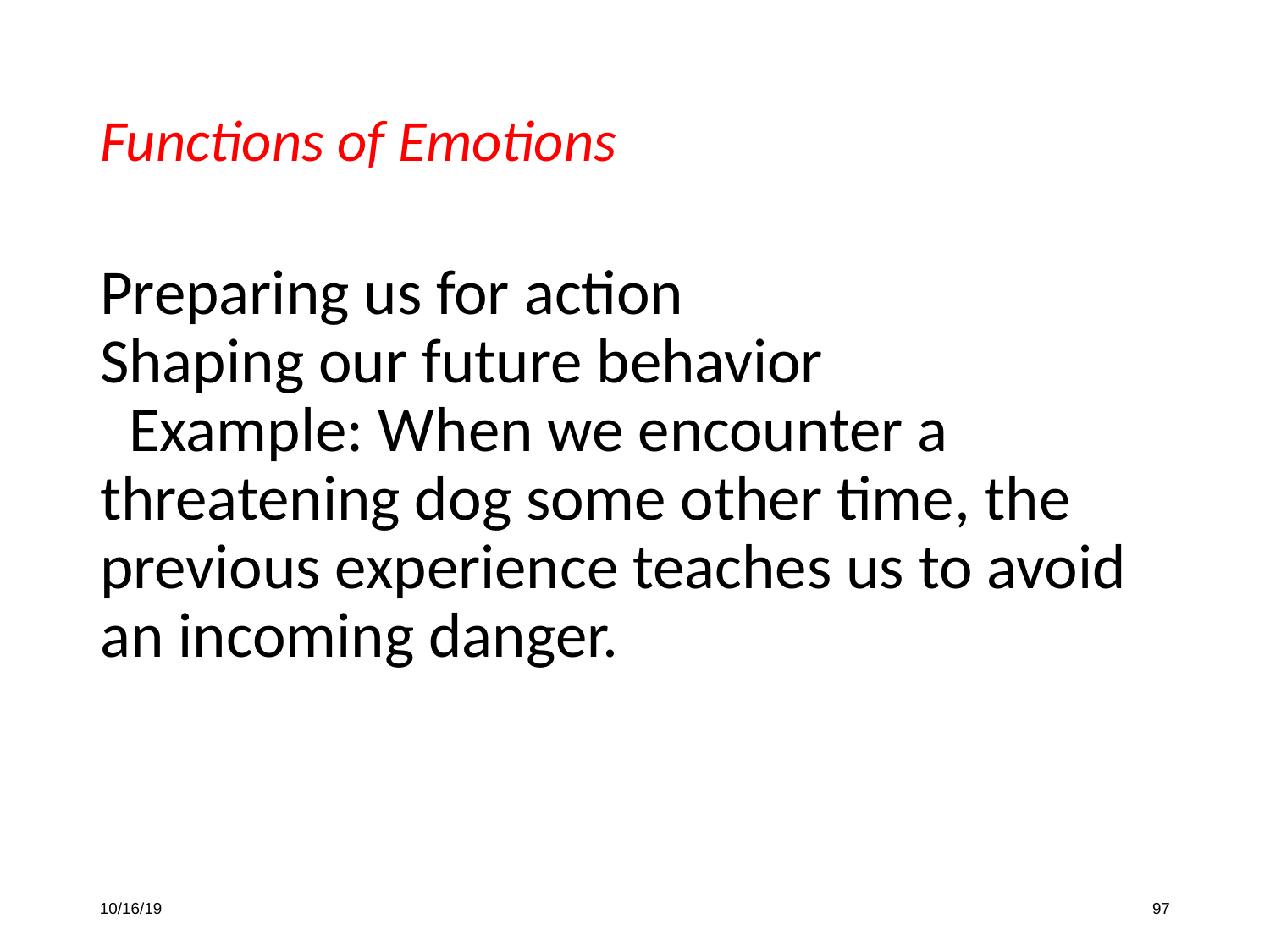

Functions of Emotions
Preparing us for action
Shaping our future behavior
  Example: When we encounter a threatening dog some other time, the previous experience teaches us to avoid an incoming danger.

10/16/19
97